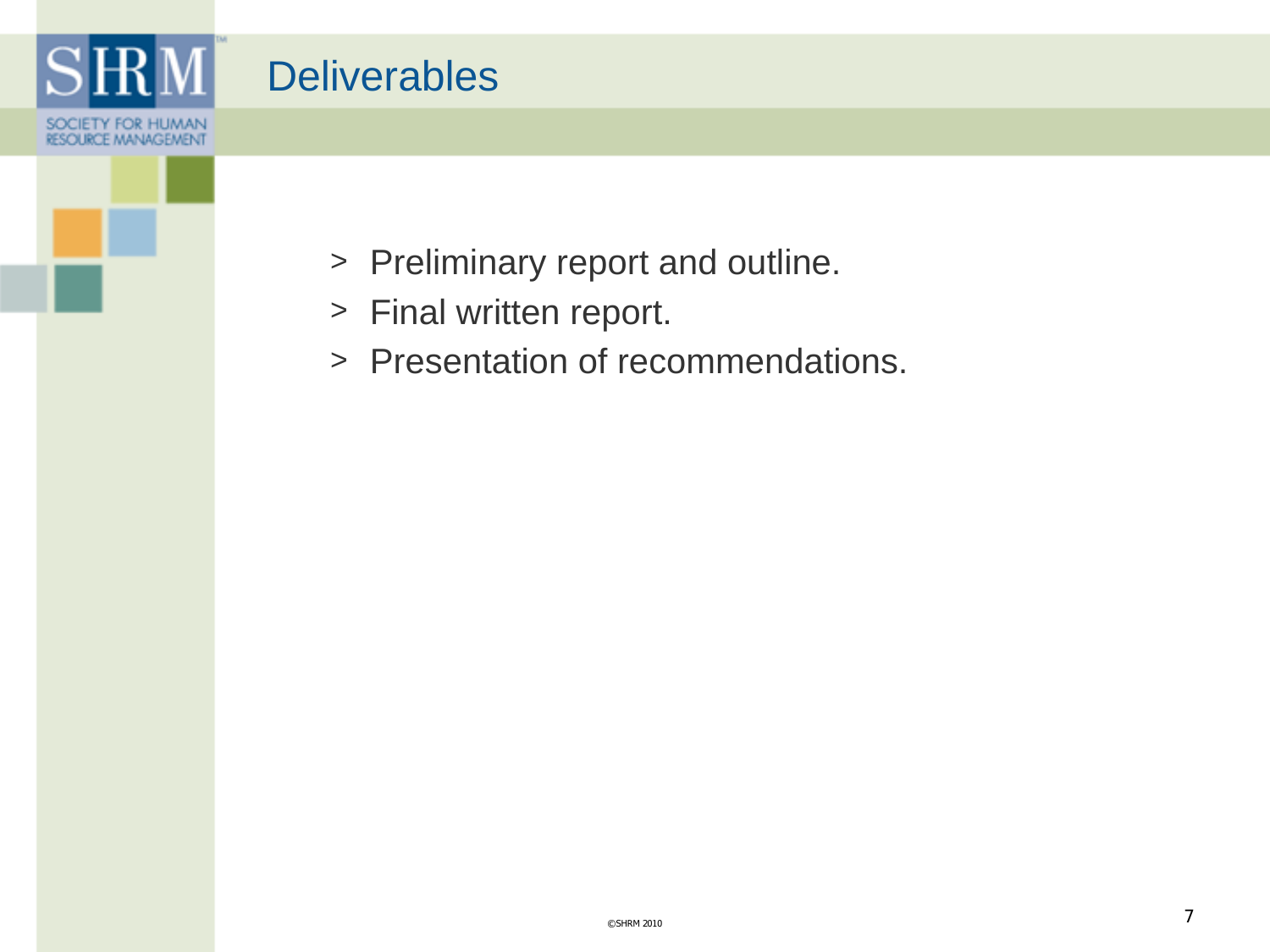

# Deliverables

Preliminary report and outline.
Final written report.
Presentation of recommendations.
7
©SHRM 2010